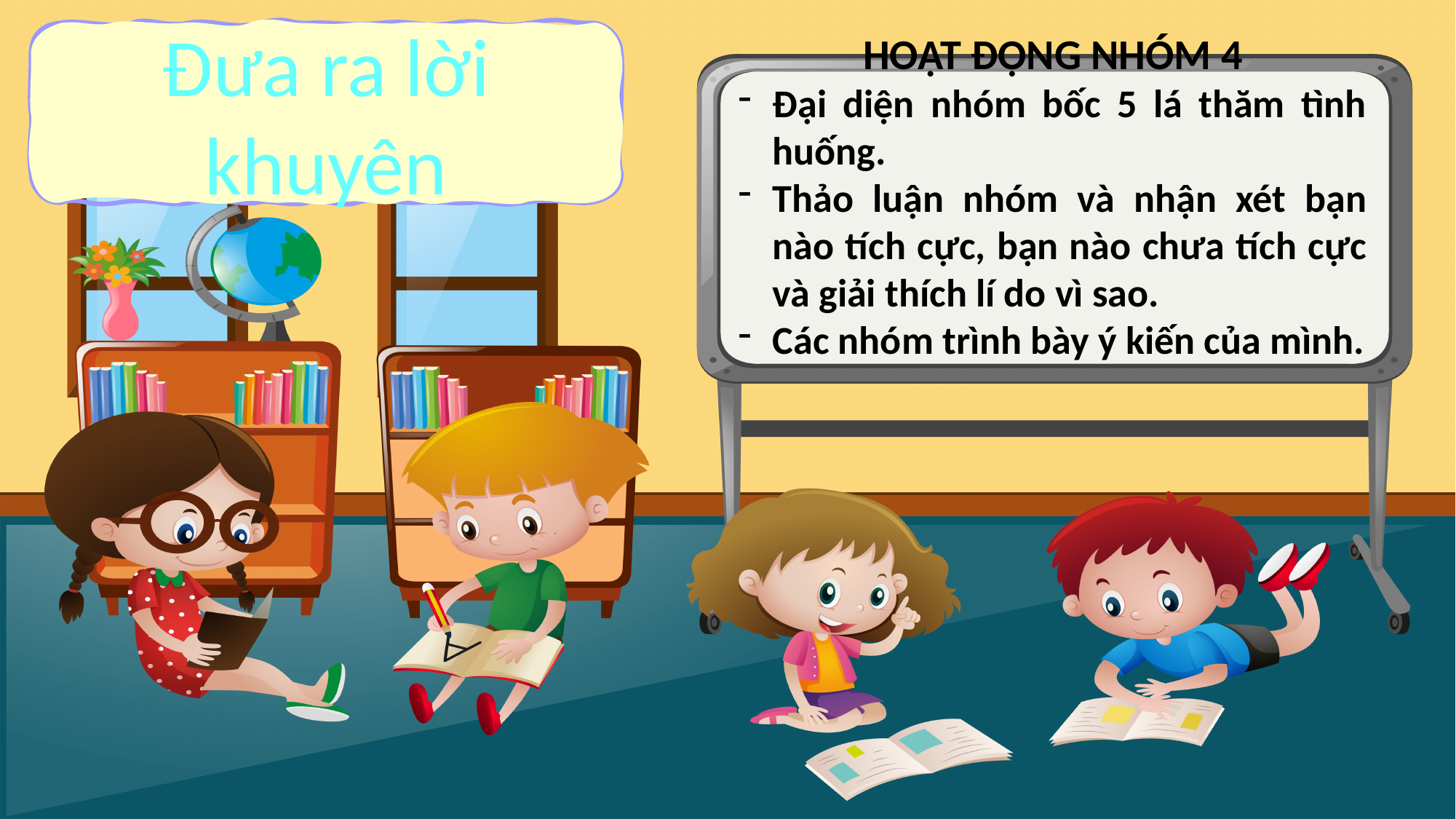

HOẠT ĐỘNG NHÓM 4
Đại diện nhóm bốc 5 lá thăm tình huống.
Thảo luận nhóm và nhận xét bạn nào tích cực, bạn nào chưa tích cực và giải thích lí do vì sao.
Các nhóm trình bày ý kiến của mình.
Đưa ra lời khuyên